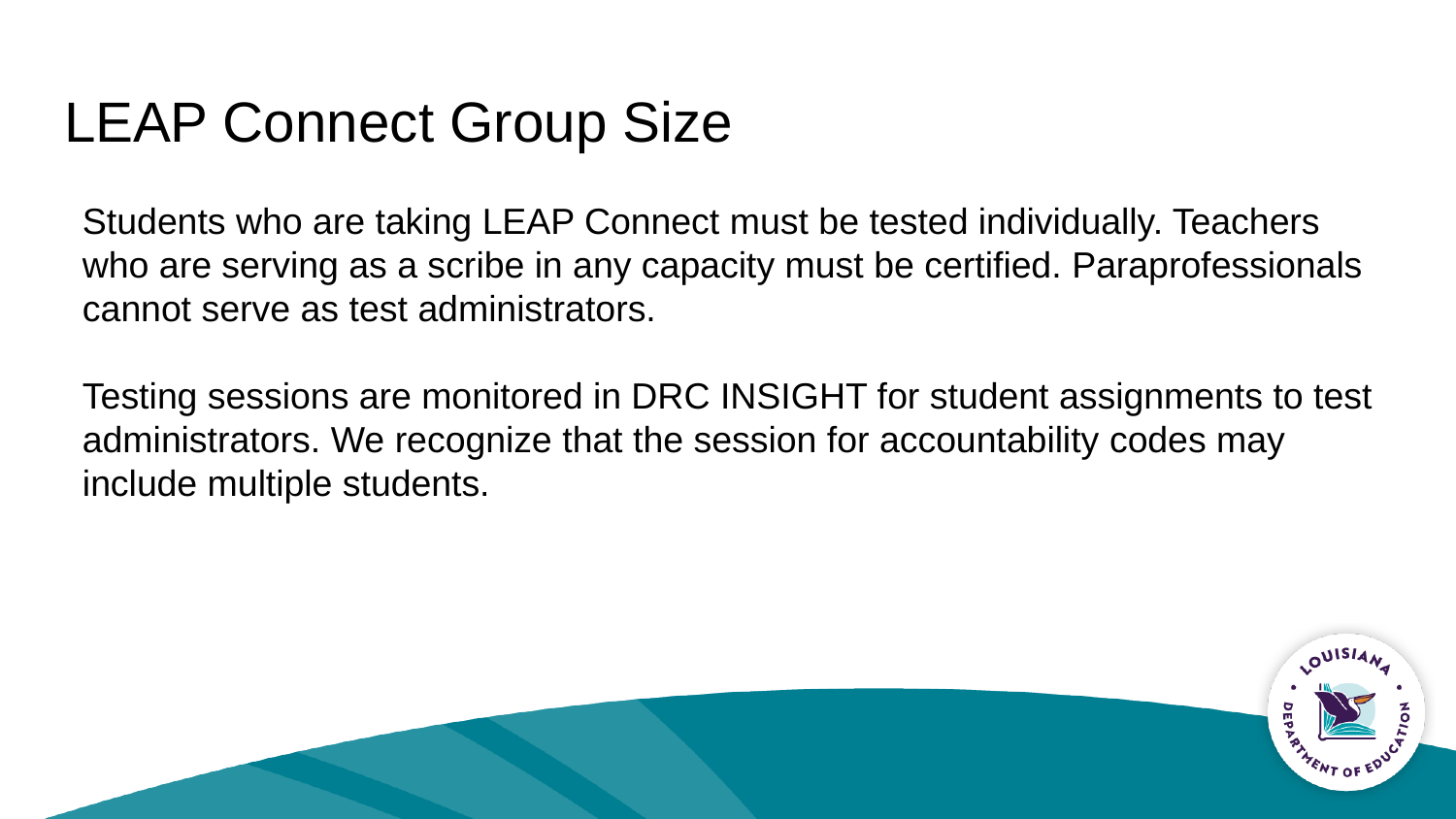

# LEAP Connect Group Size
Students who are taking LEAP Connect must be tested individually. Teachers who are serving as a scribe in any capacity must be certified. Paraprofessionals cannot serve as test administrators.

Testing sessions are monitored in DRC INSIGHT for student assignments to test administrators. We recognize that the session for accountability codes may include multiple students.